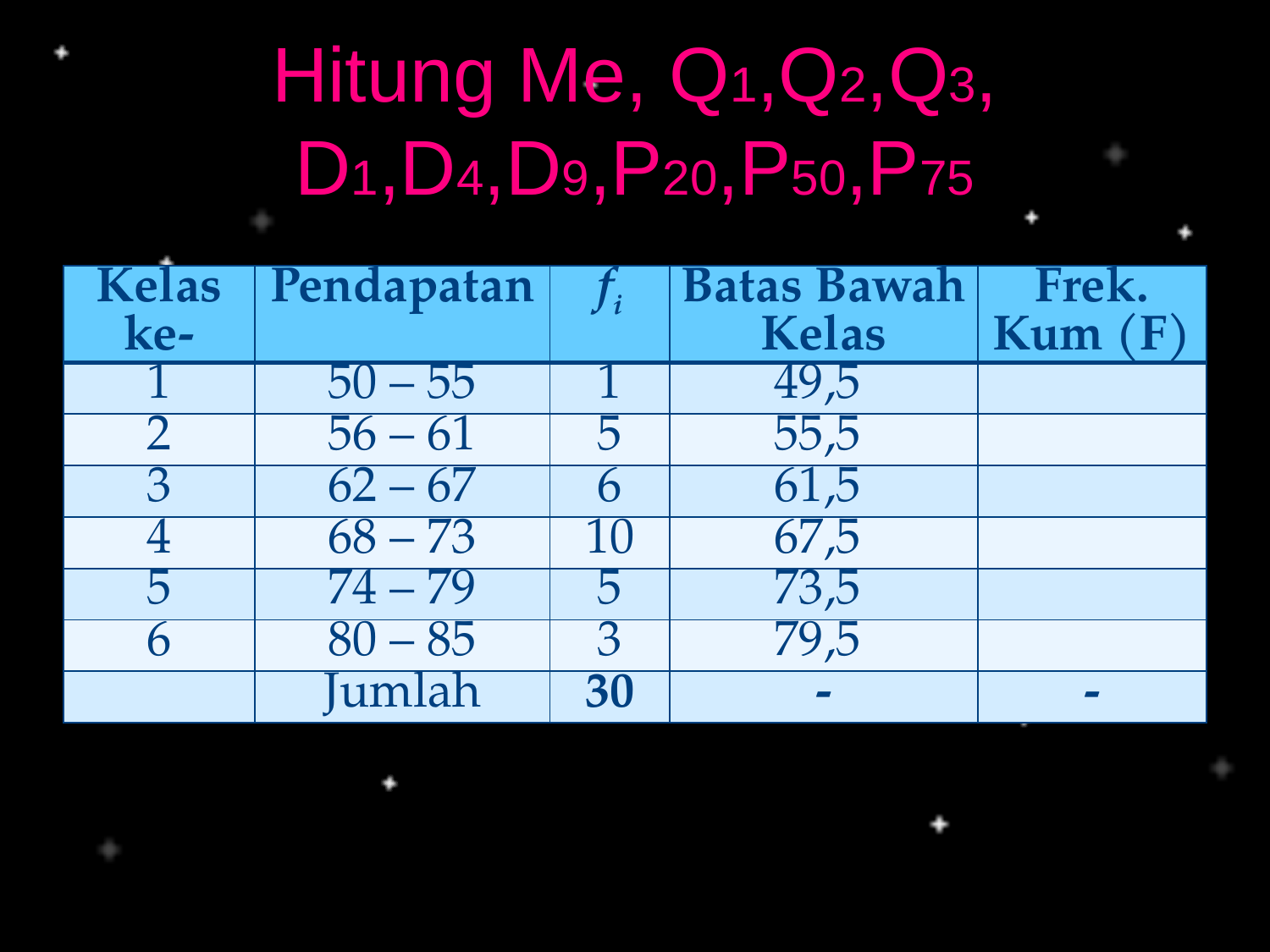

# Hitung Me, Q1,Q2,Q3, D1,D4,D9,P20,P50,P75
| Kelas ke- | Pendapatan | fi | Batas Bawah Kelas | Frek. Kum (F) |
| --- | --- | --- | --- | --- |
| 1 | 50 – 55 | 1 | 49,5 |  |
| 2 | 56 – 61 | 5 | 55,5 |  |
| 3 | 62 – 67 | 6 | 61,5 |  |
| 4 | 68 – 73 | 10 | 67,5 |  |
| 5 | 74 – 79 | 5 | 73,5 |  |
| 6 | 80 – 85 | 3 | 79,5 |  |
|  | Jumlah | 30 | - | - |